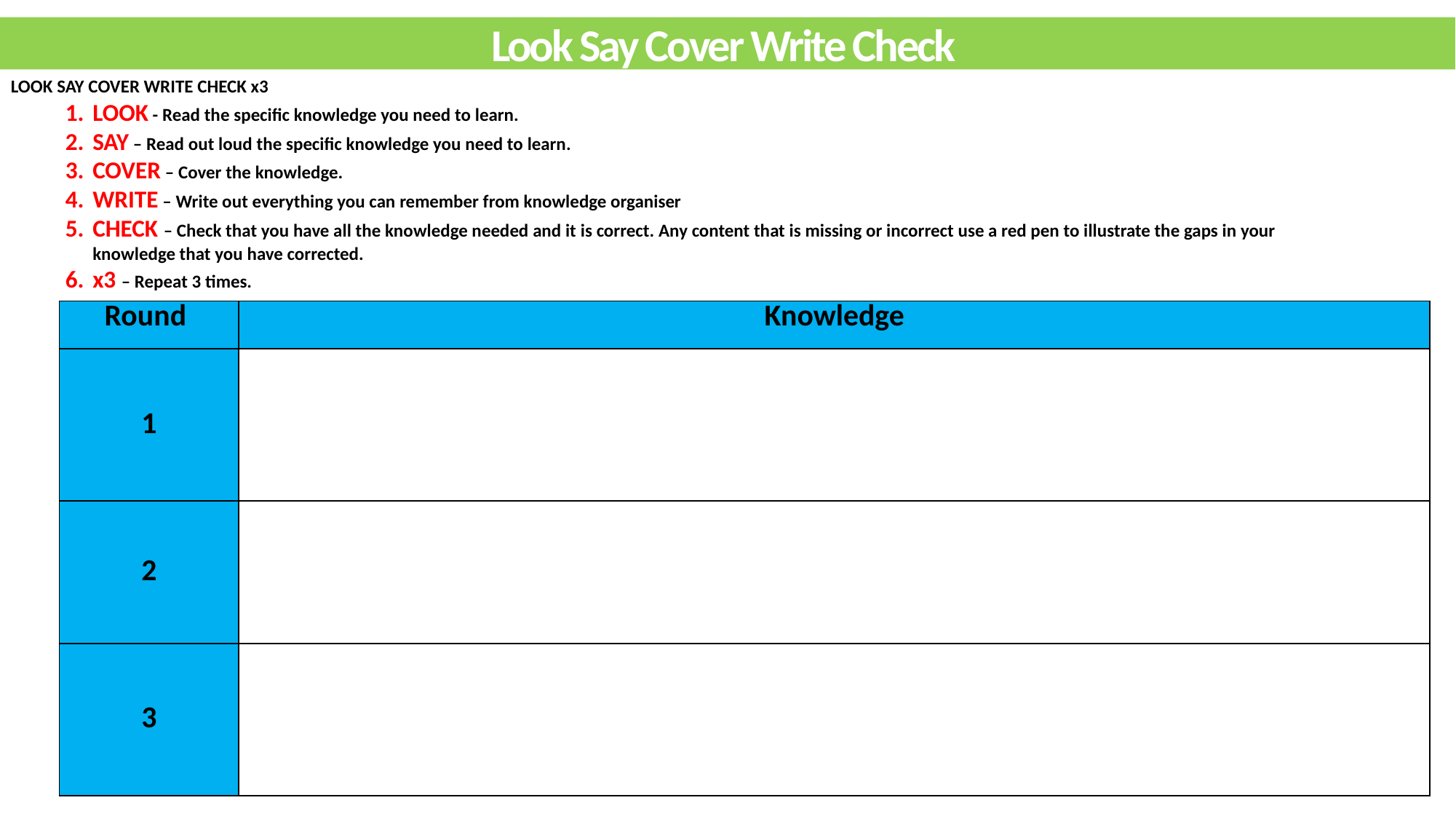

Look Say Cover Write Check
LOOK SAY COVER WRITE CHECK x3
LOOK - Read the specific knowledge you need to learn.
SAY – Read out loud the specific knowledge you need to learn.
COVER – Cover the knowledge.
WRITE – Write out everything you can remember from knowledge organiser
CHECK – Check that you have all the knowledge needed and it is correct. Any content that is missing or incorrect use a red pen to illustrate the gaps in your knowledge that you have corrected.
x3 – Repeat 3 times.
| Round | Knowledge |
| --- | --- |
| 1 |  |
| 2 |  |
| 3 |  |